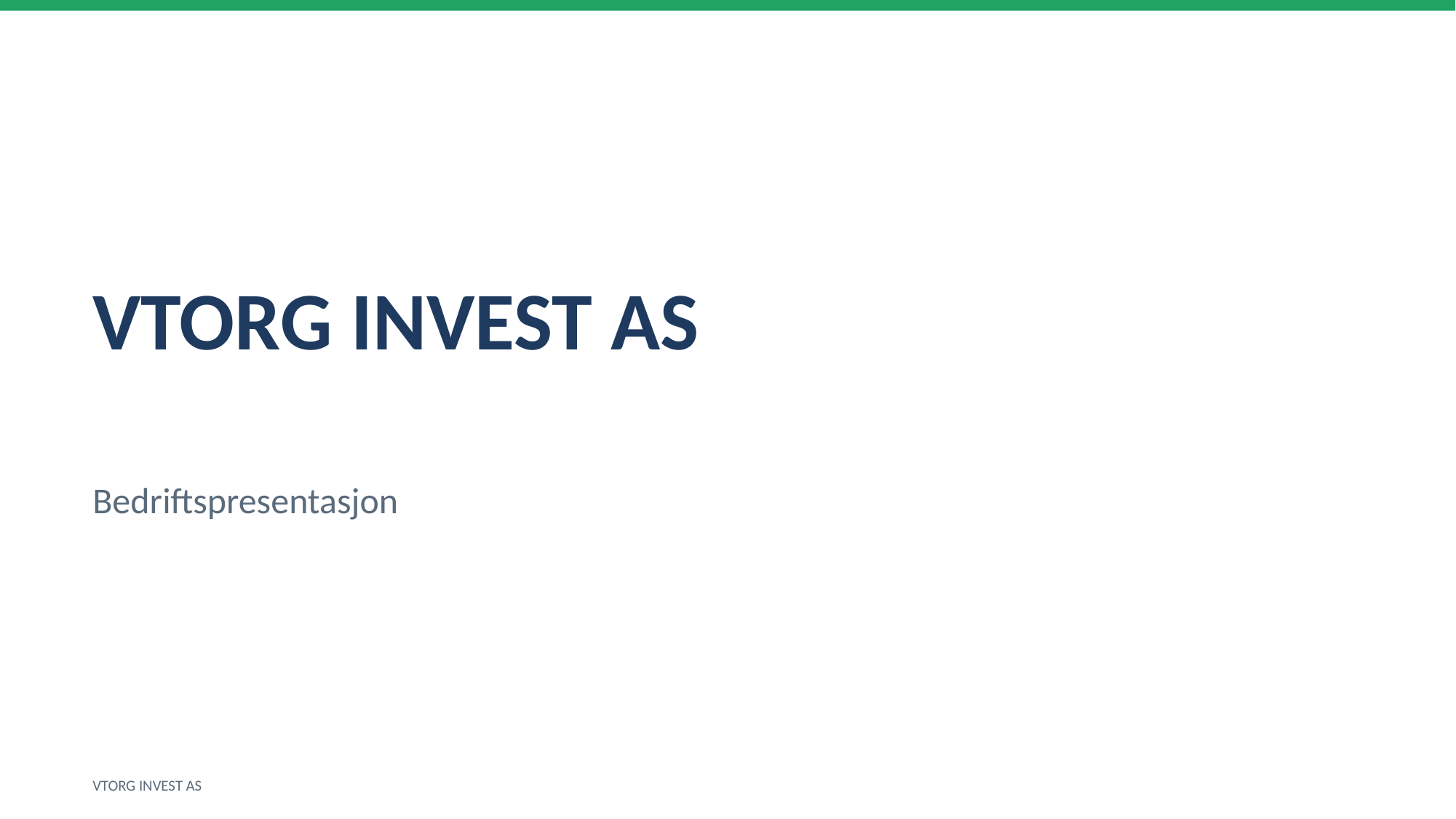

VTORG INVEST AS
Bedriftspresentasjon
VTORG INVEST AS